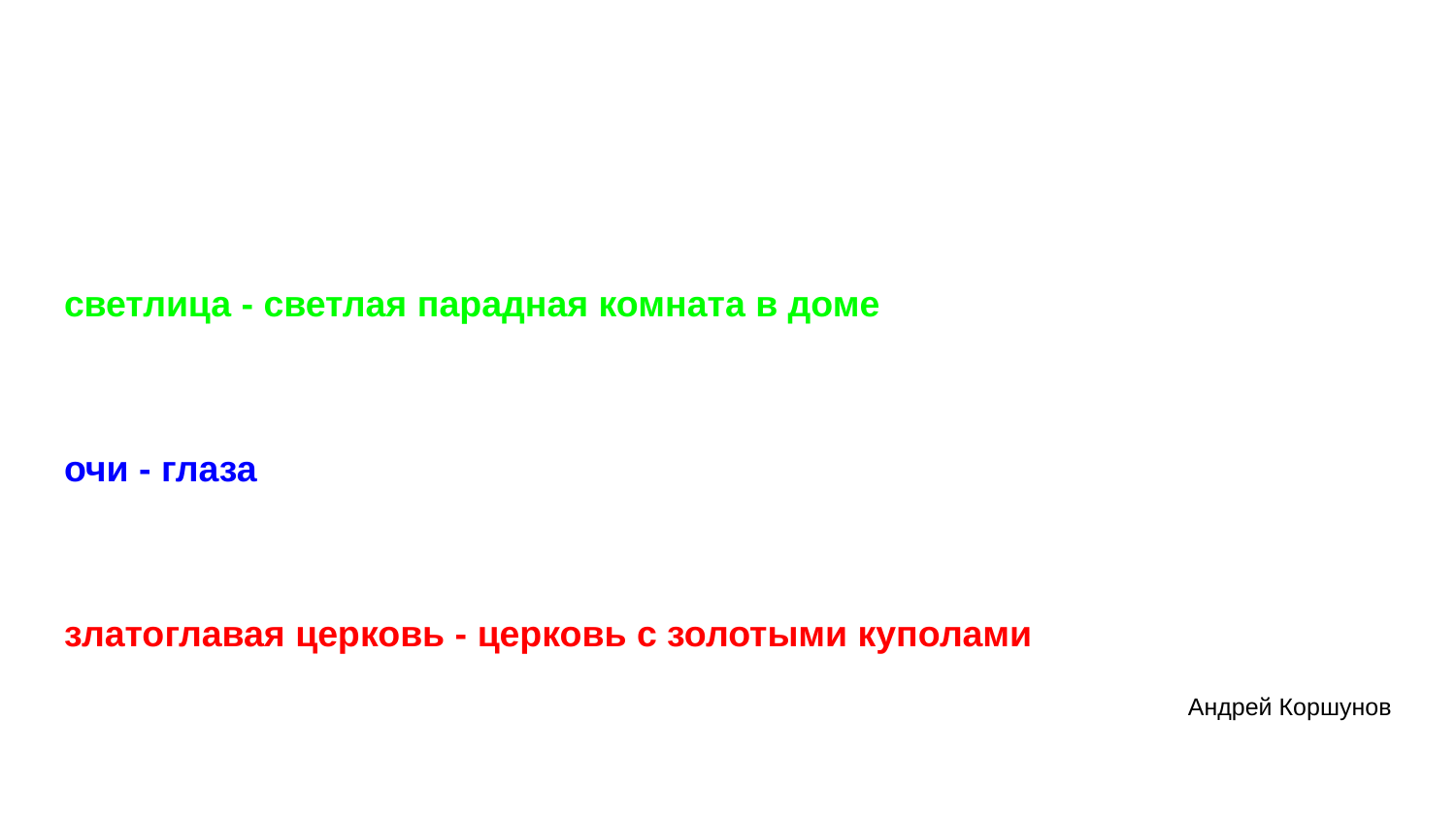

#

светлица - светлая парадная комната в доме

очи - глаза

златоглавая церковь - церковь с золотыми куполами
Андрей Коршунов